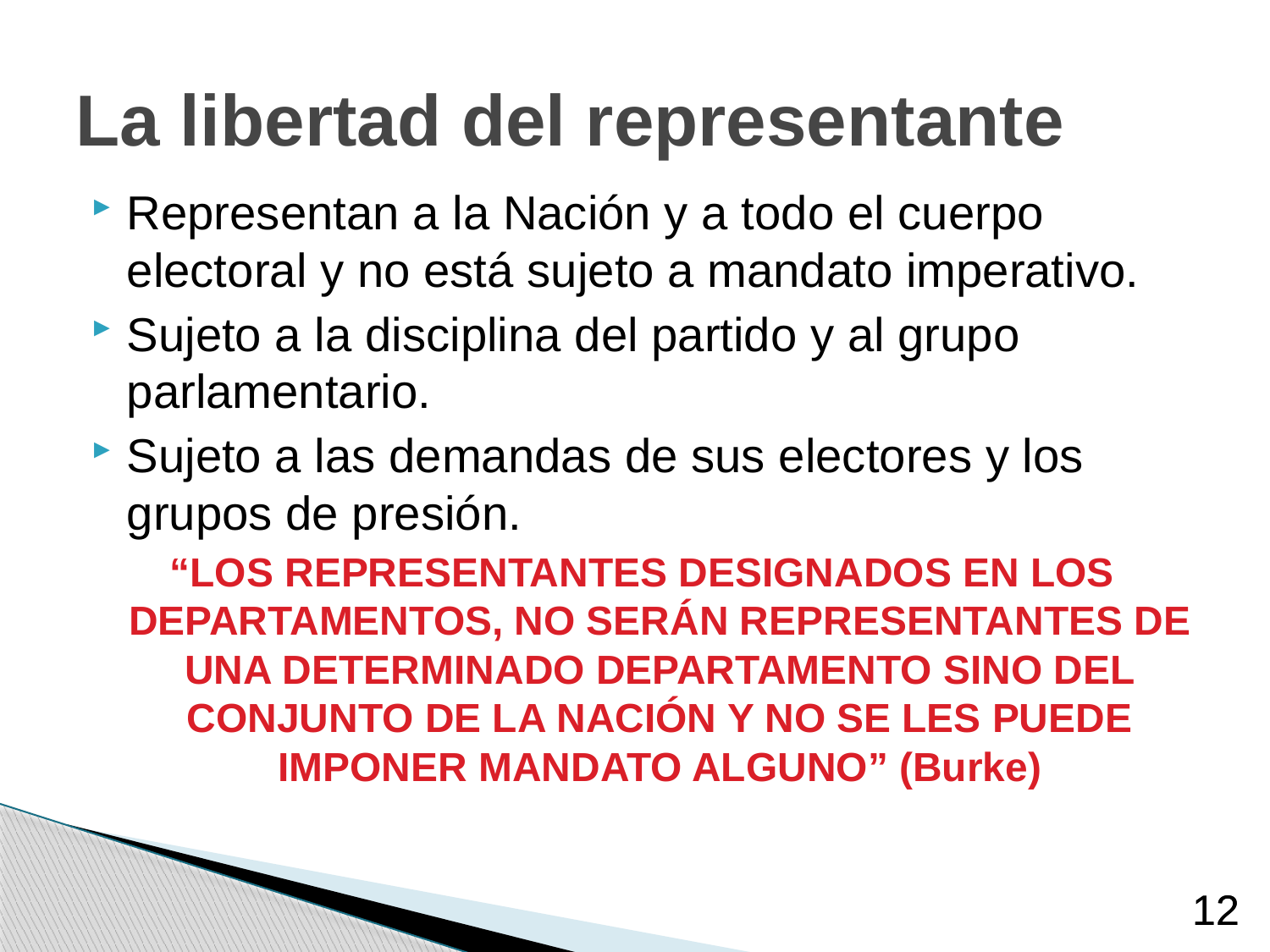

# La libertad del representante
Representan a la Nación y a todo el cuerpo electoral y no está sujeto a mandato imperativo.
Sujeto a la disciplina del partido y al grupo parlamentario.
Sujeto a las demandas de sus electores y los grupos de presión.
“LOS REPRESENTANTES DESIGNADOS EN LOS DEPARTAMENTOS, NO SERÁN REPRESENTANTES DE UNA DETERMINADO DEPARTAMENTO SINO DEL CONJUNTO DE LA NACIÓN Y NO SE LES PUEDE IMPONER MANDATO ALGUNO” (Burke)
12
12